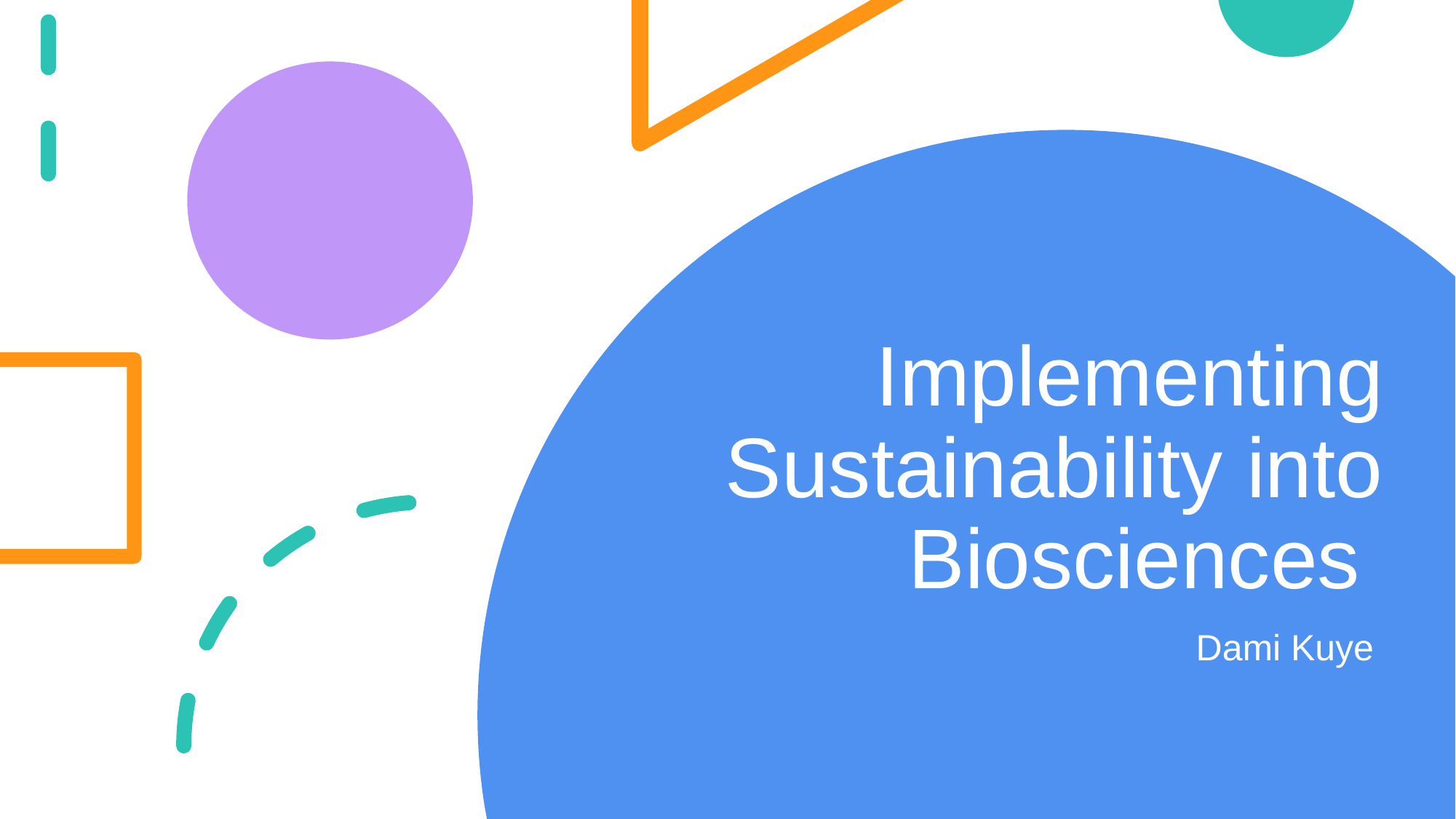

# Implementing Sustainability into Biosciences
Dami Kuye